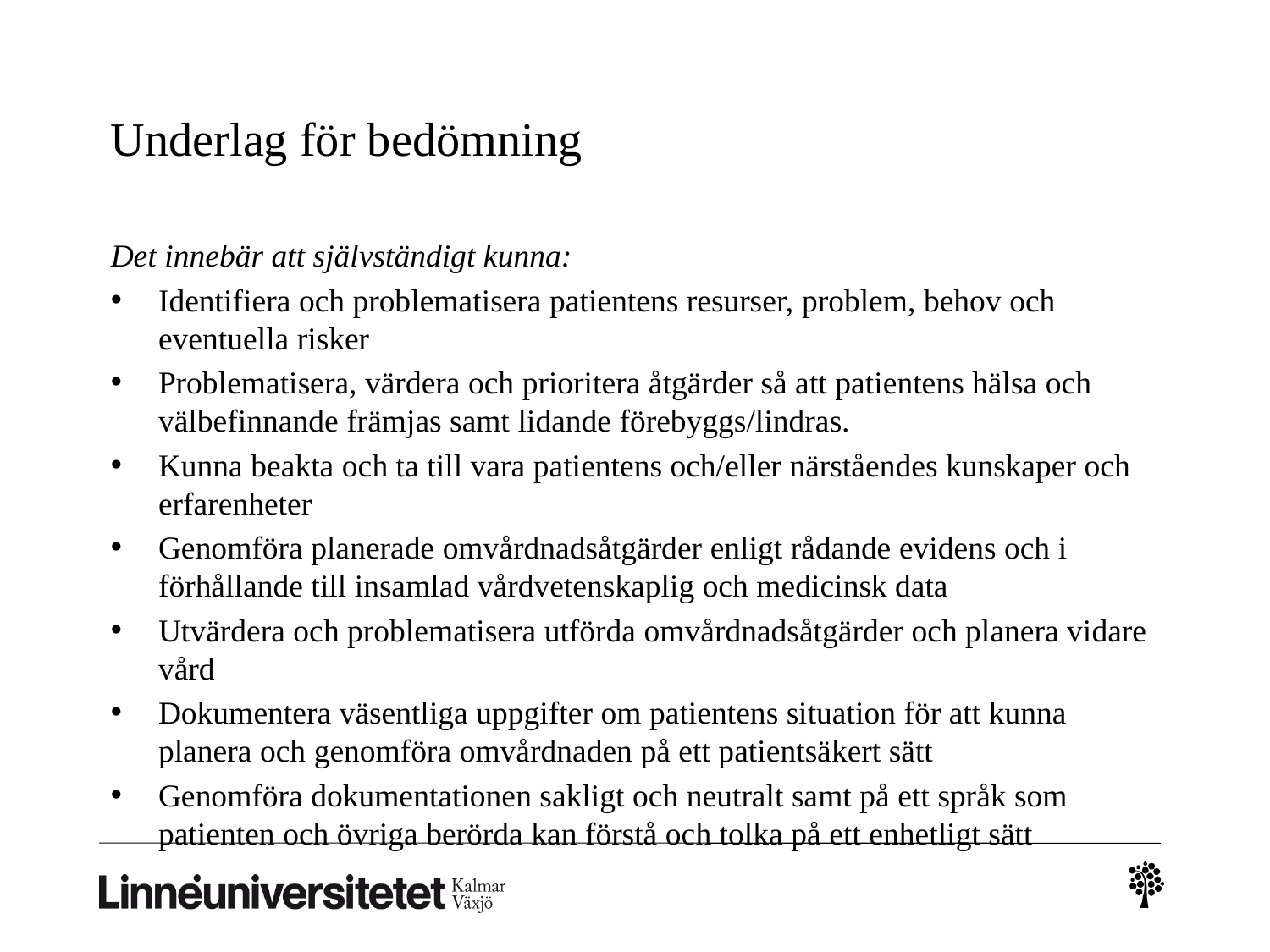

# Underlag för bedömning
Det innebär att självständigt kunna:
Identifiera och problematisera patientens resurser, problem, behov och eventuella risker
Problematisera, värdera och prioritera åtgärder så att patientens hälsa och välbefinnande främjas samt lidande förebyggs/lindras.
Kunna beakta och ta till vara patientens och/eller närståendes kunskaper och erfarenheter
Genomföra planerade omvårdnadsåtgärder enligt rådande evidens och i förhållande till insamlad vårdvetenskaplig och medicinsk data
Utvärdera och problematisera utförda omvårdnadsåtgärder och planera vidare vård
Dokumentera väsentliga uppgifter om patientens situation för att kunna planera och genomföra omvårdnaden på ett patientsäkert sätt
Genomföra dokumentationen sakligt och neutralt samt på ett språk som patienten och övriga berörda kan förstå och tolka på ett enhetligt sätt